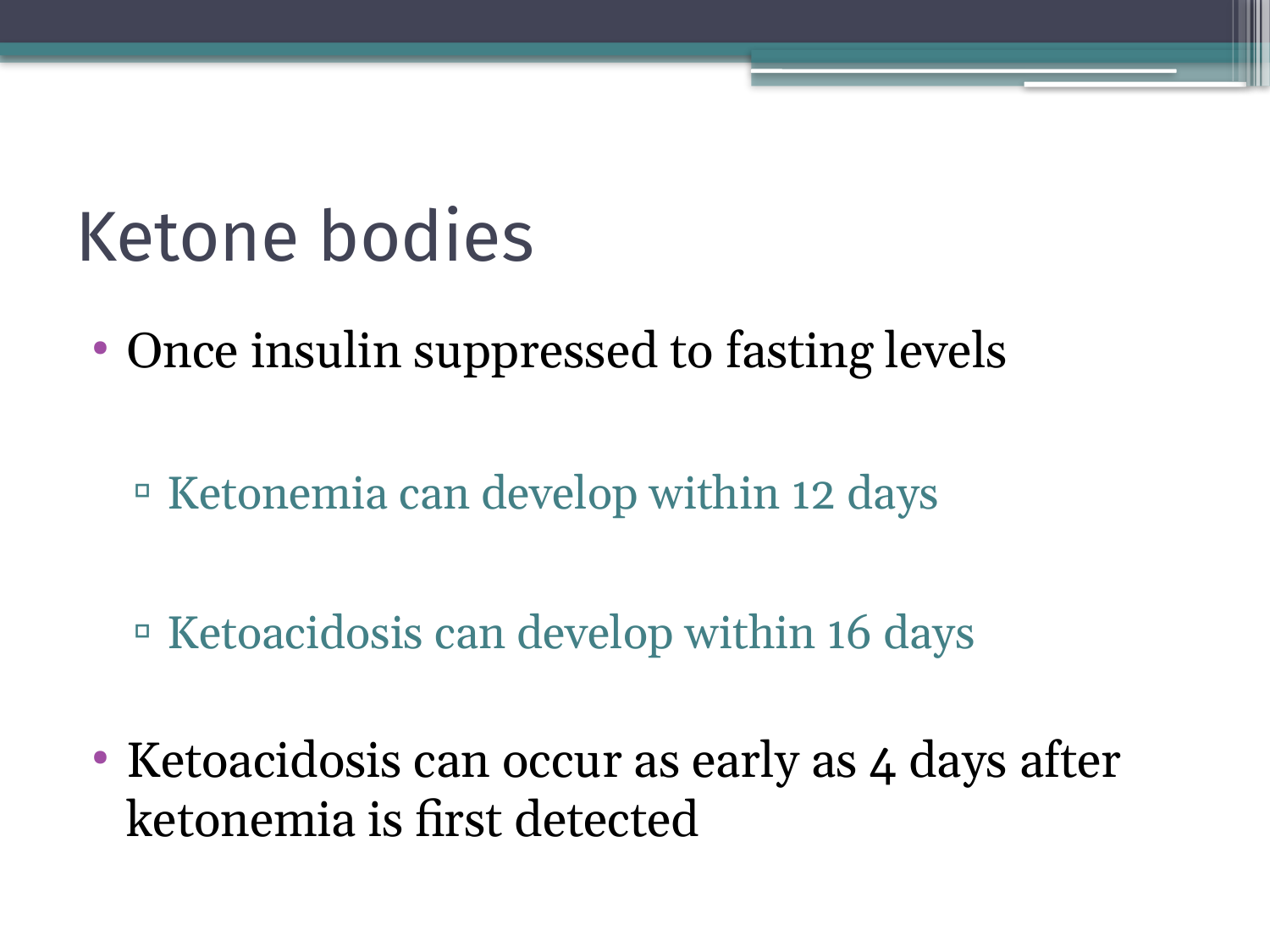

# Ketone bodies
Once insulin suppressed to fasting levels

Ketonemia can develop within 12 days

Ketoacidosis can develop within 16 days

Ketoacidosis can occur as early as 4 days after ketonemia is first detected